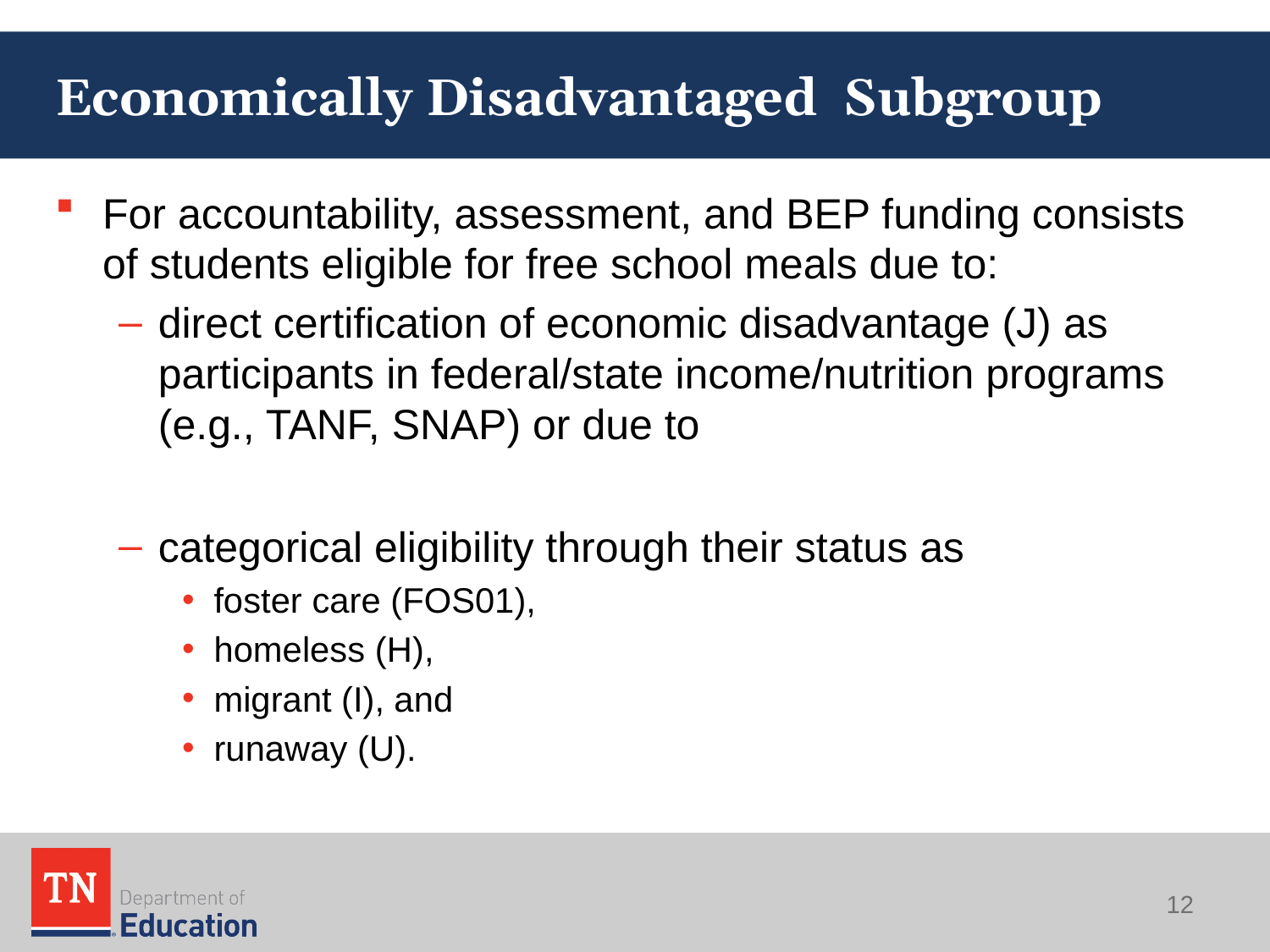

# Economically Disadvantaged  Subgroup
For accountability, assessment, and BEP funding consists of students eligible for free school meals due to:
direct certification of economic disadvantage (J) as participants in federal/state income/nutrition programs (e.g., TANF, SNAP) or due to

categorical eligibility through their status as
foster care (FOS01),
homeless (H),
migrant (I), and
runaway (U).

12